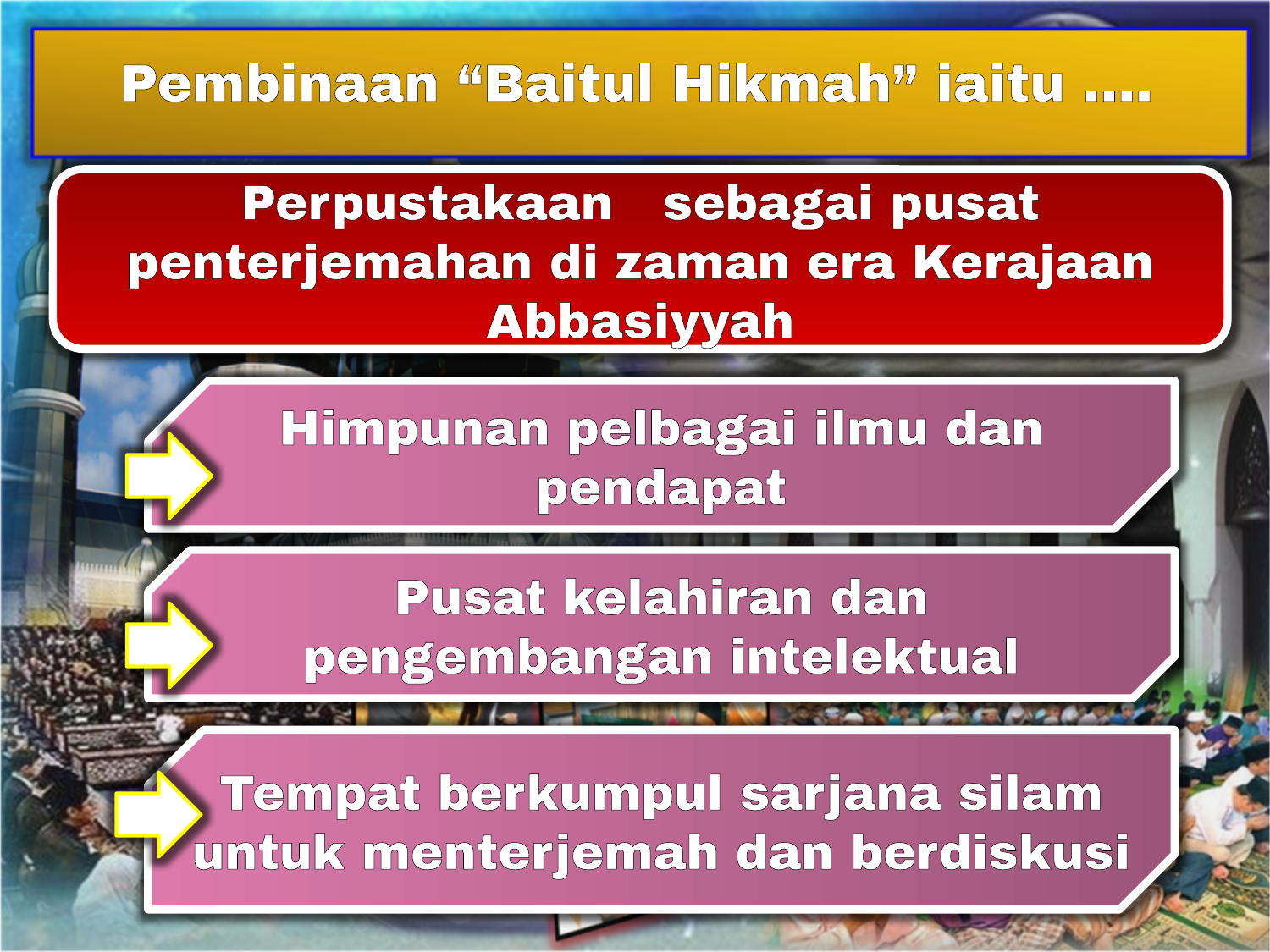

Pembinaan “Baitul Hikmah” iaitu ….
Perpustakaan   sebagai pusat penterjemahan di zaman era Kerajaan Abbasiyyah
Himpunan pelbagai ilmu dan pendapat

Pusat kelahiran dan pengembangan intelektual

Tempat berkumpul sarjana silam untuk menterjemah dan berdiskusi